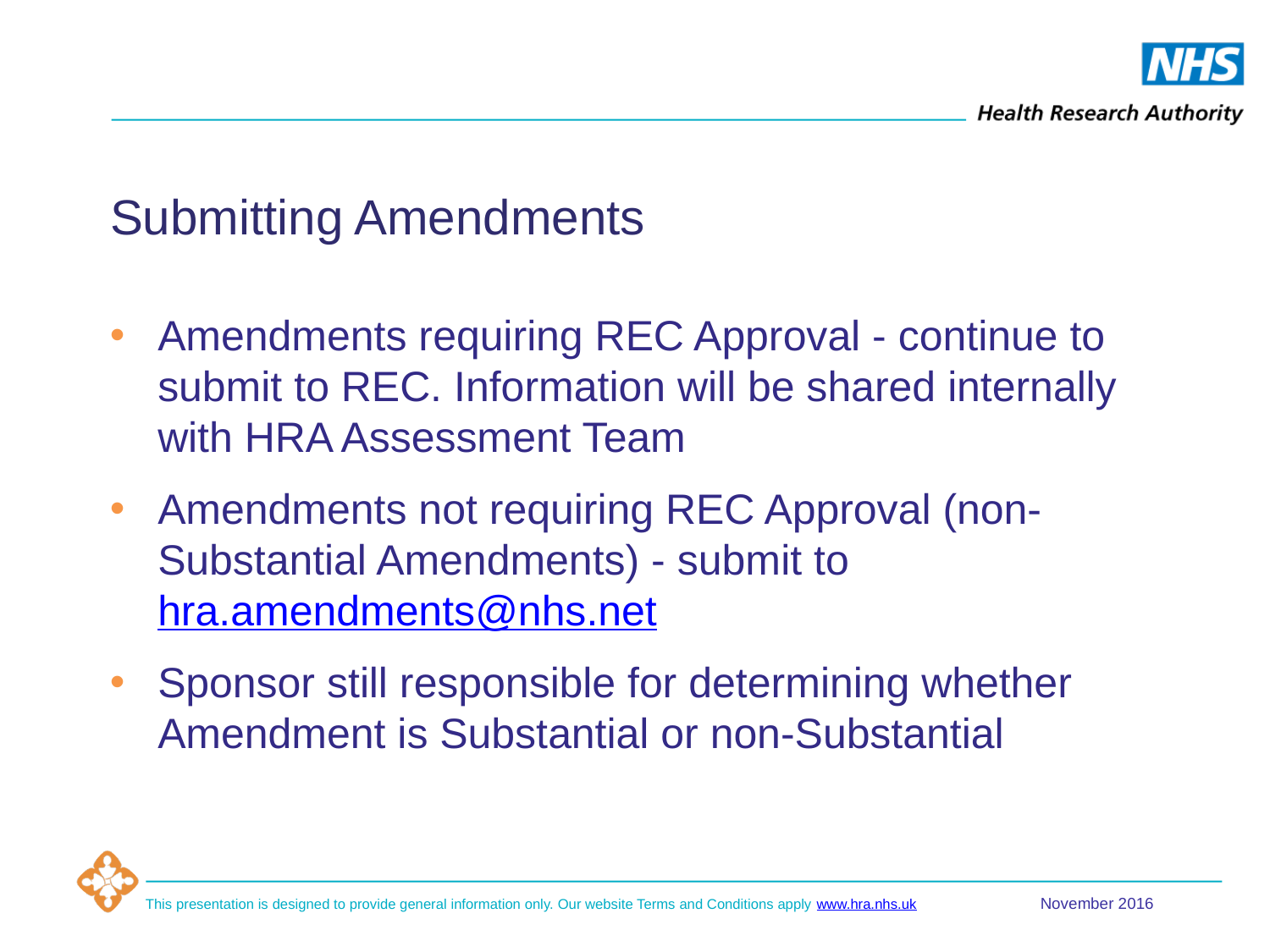

# Submitting Amendments
Amendments requiring REC Approval - continue to submit to REC. Information will be shared internally with HRA Assessment Team
Amendments not requiring REC Approval (non-Substantial Amendments) - submit to hra.amendments@nhs.net
Sponsor still responsible for determining whether Amendment is Substantial or non-Substantial

November 2016